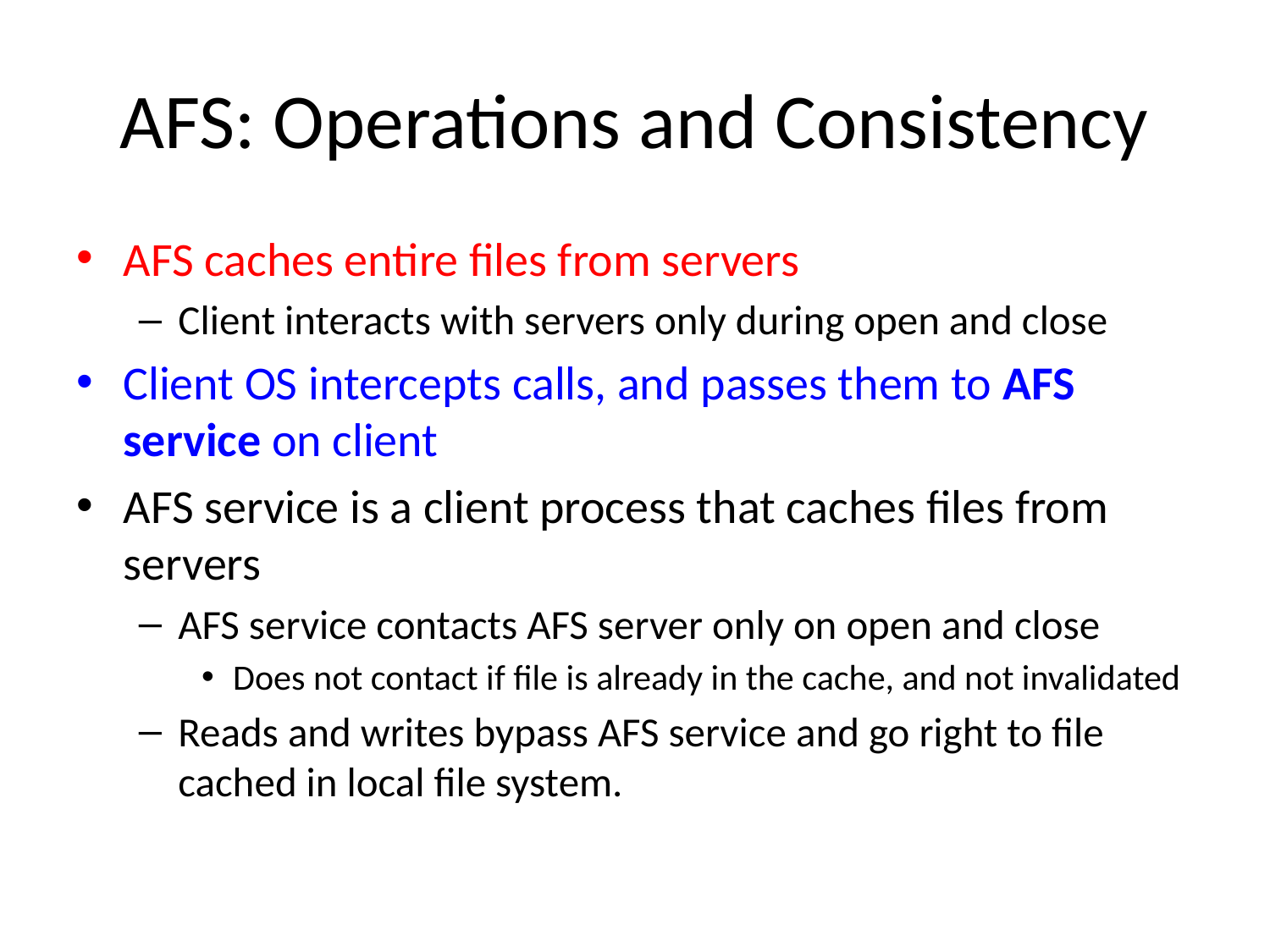

# AFS: Operations and Consistency
AFS caches entire files from servers
Client interacts with servers only during open and close
Client OS intercepts calls, and passes them to AFS service on client
AFS service is a client process that caches files from servers
AFS service contacts AFS server only on open and close
Does not contact if file is already in the cache, and not invalidated
Reads and writes bypass AFS service and go right to file cached in local file system.